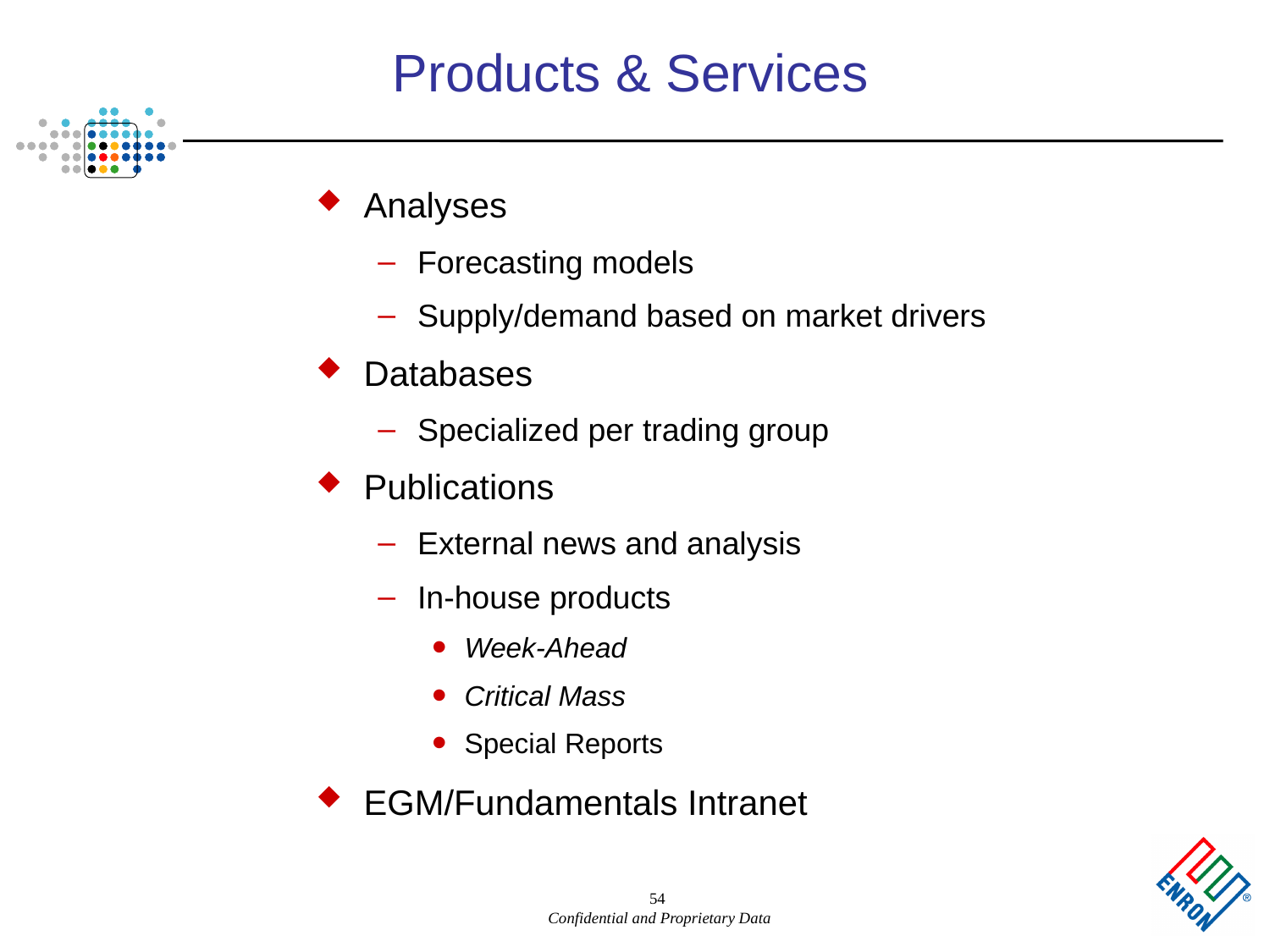

54
# Products & Services
Analyses
Forecasting models
Supply/demand based on market drivers
Databases
Specialized per trading group
Publications
External news and analysis
In-house products
Week-Ahead
Critical Mass
Special Reports
EGM/Fundamentals Intranet